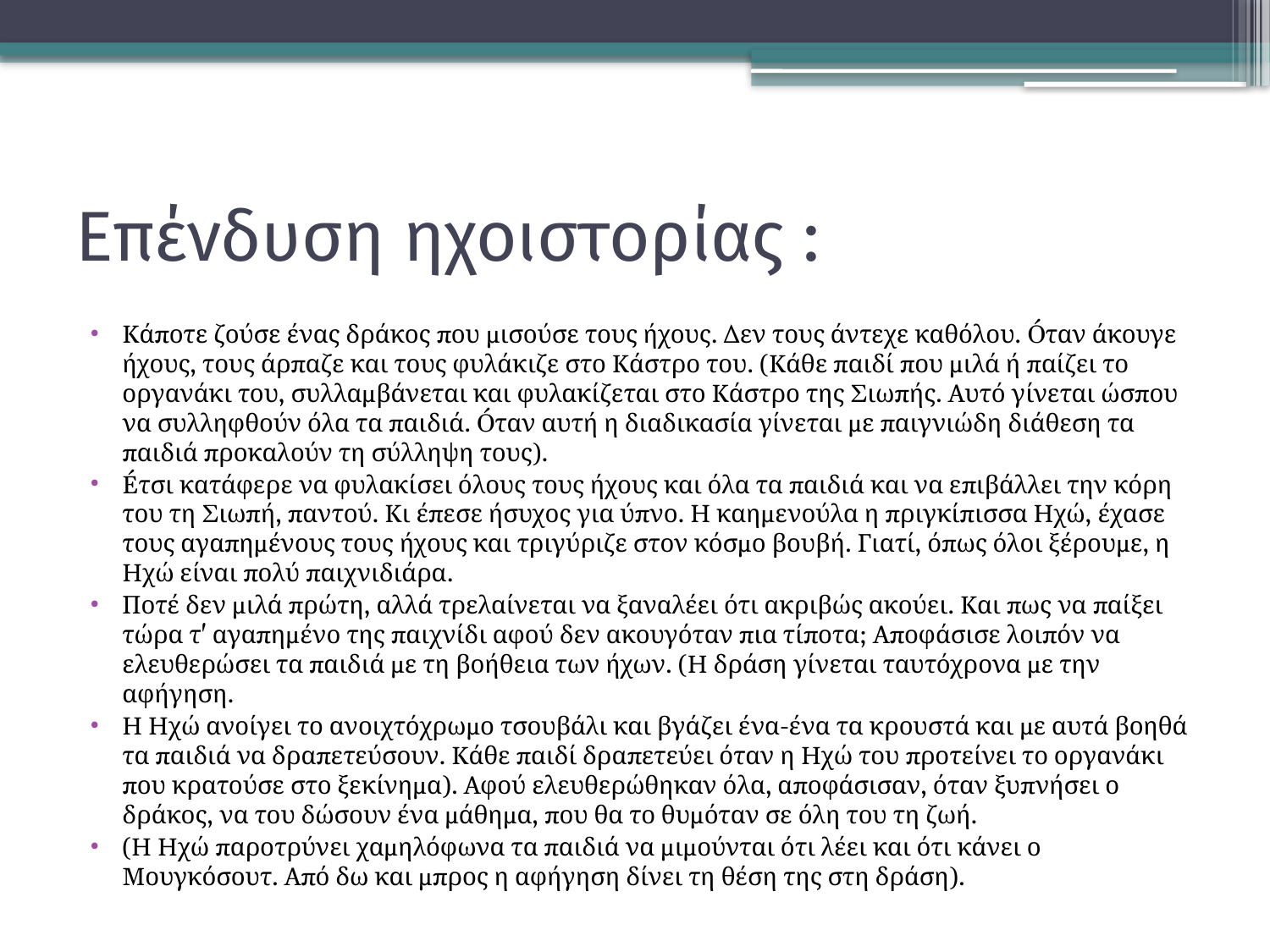

# Επένδυση ηχοιστορίας :
Κάποτε ζούσε ένας δράκος που μισούσε τους ήχους. Δεν τους άντεχε καθόλου. Όταν άκουγε ήχους, τους άρπαζε και τους φυλάκιζε στο Κάστρο του. (Κάθε παιδί που μιλά ή παίζει το οργανάκι του, συλλαμβάνεται και φυλακίζεται στο Κάστρο της Σιωπής. Αυτό γίνεται ώσπου να συλληφθούν όλα τα παιδιά. Όταν αυτή η διαδικασία γίνεται με παιγνιώδη διάθεση τα παιδιά προκαλούν τη σύλληψη τους).
Έτσι κατάφερε να φυλακίσει όλους τους ήχους και όλα τα παιδιά και να επιβάλλει την κόρη του τη Σιωπή, παντού. Κι έπεσε ήσυχος για ύπνο. Η καημενούλα η πριγκίπισσα Ηχώ, έχασε τους αγαπημένους τους ήχους και τριγύριζε στον κόσμο βουβή. Γιατί, όπως όλοι ξέρουμε, η Ηχώ είναι πολύ παιχνιδιάρα.
Ποτέ δεν μιλά πρώτη, αλλά τρελαίνεται να ξαναλέει ότι ακριβώς ακούει. Και πως να παίξει τώρα τ' αγαπημένο της παιχνίδι αφού δεν ακουγόταν πια τίποτα; Αποφάσισε λοιπόν να ελευθερώσει τα παιδιά με τη βοήθεια των ήχων. (Η δράση γίνεται ταυτόχρονα με την αφήγηση.
Η Ηχώ ανοίγει το ανοιχτόχρωμο τσουβάλι και βγάζει ένα-ένα τα κρουστά και με αυτά βοηθά τα παιδιά να δραπετεύσουν. Κάθε παιδί δραπετεύει όταν η Ηχώ του προτείνει το οργανάκι που κρατούσε στο ξεκίνημα). Αφού ελευθερώθηκαν όλα, αποφάσισαν, όταν ξυπνήσει ο δράκος, να του δώσουν ένα μάθημα, που θα το θυμόταν σε όλη του τη ζωή.
(Η Ηχώ παροτρύνει χαμηλόφωνα τα παιδιά να μιμούνται ότι λέει και ότι κάνει ο Μουγκόσουτ. Από δω και μπρος η αφήγηση δίνει τη θέση της στη δράση).